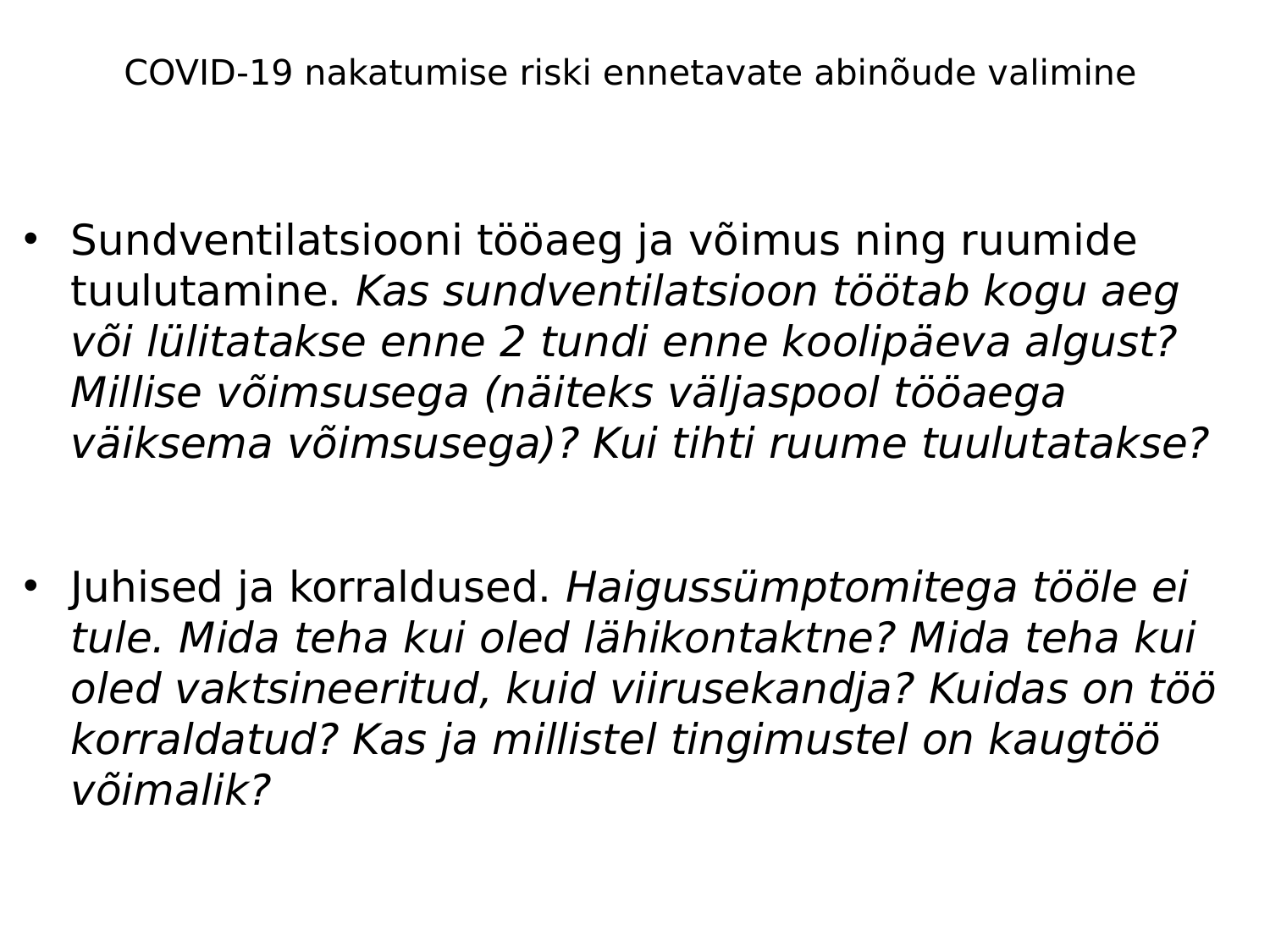

# COVID-19 nakatumise riski ennetavate abinõude valimine
Sundventilatsiooni tööaeg ja võimus ning ruumide tuulutamine. Kas sundventilatsioon töötab kogu aeg või lülitatakse enne 2 tundi enne koolipäeva algust? Millise võimsusega (näiteks väljaspool tööaega väiksema võimsusega)? Kui tihti ruume tuulutatakse?

Juhised ja korraldused. Haigussümptomitega tööle ei tule. Mida teha kui oled lähikontaktne? Mida teha kui oled vaktsineeritud, kuid viirusekandja? Kuidas on töö korraldatud? Kas ja millistel tingimustel on kaugtöö võimalik?